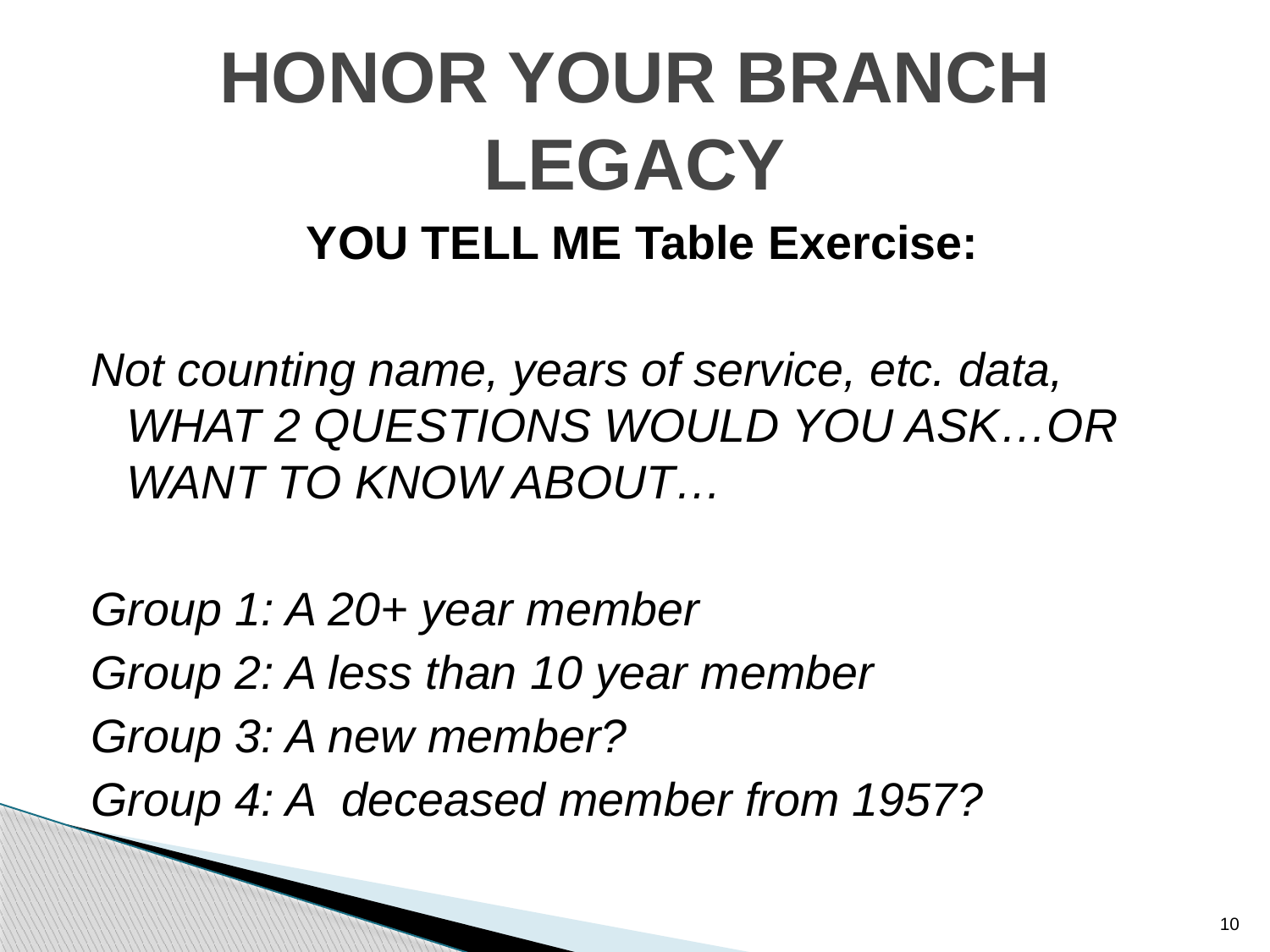

# HONOR YOUR BRANCH LEGACY
YOU TELL ME Table Exercise:

Not counting name, years of service, etc. data, WHAT 2 QUESTIONS WOULD YOU ASK…OR WANT TO KNOW ABOUT…

Group 1: A 20+ year member
Group 2: A less than 10 year member
Group 3: A new member?
Group 4: A  deceased member from 1957?

10